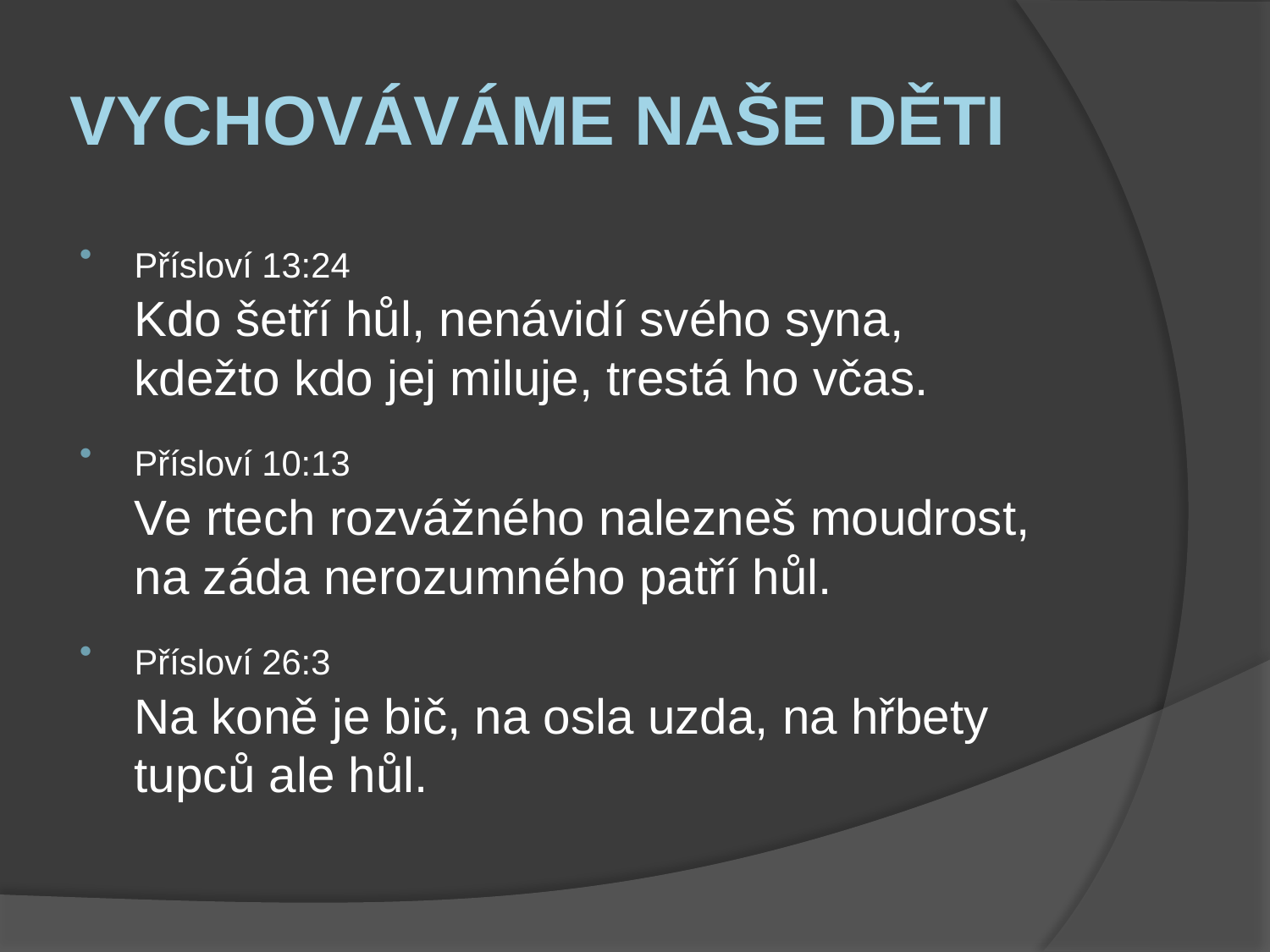

# Vychováváme naše děti
Přísloví 13:24  
Kdo šetří hůl, nenávidí svého syna,
kdežto kdo jej miluje, trestá ho včas.
Přísloví 10:13  
Ve rtech rozvážného nalezneš moudrost, na záda nerozumného patří hůl.
Přísloví 26:3  
Na koně je bič, na osla uzda, na hřbety tupců ale hůl.